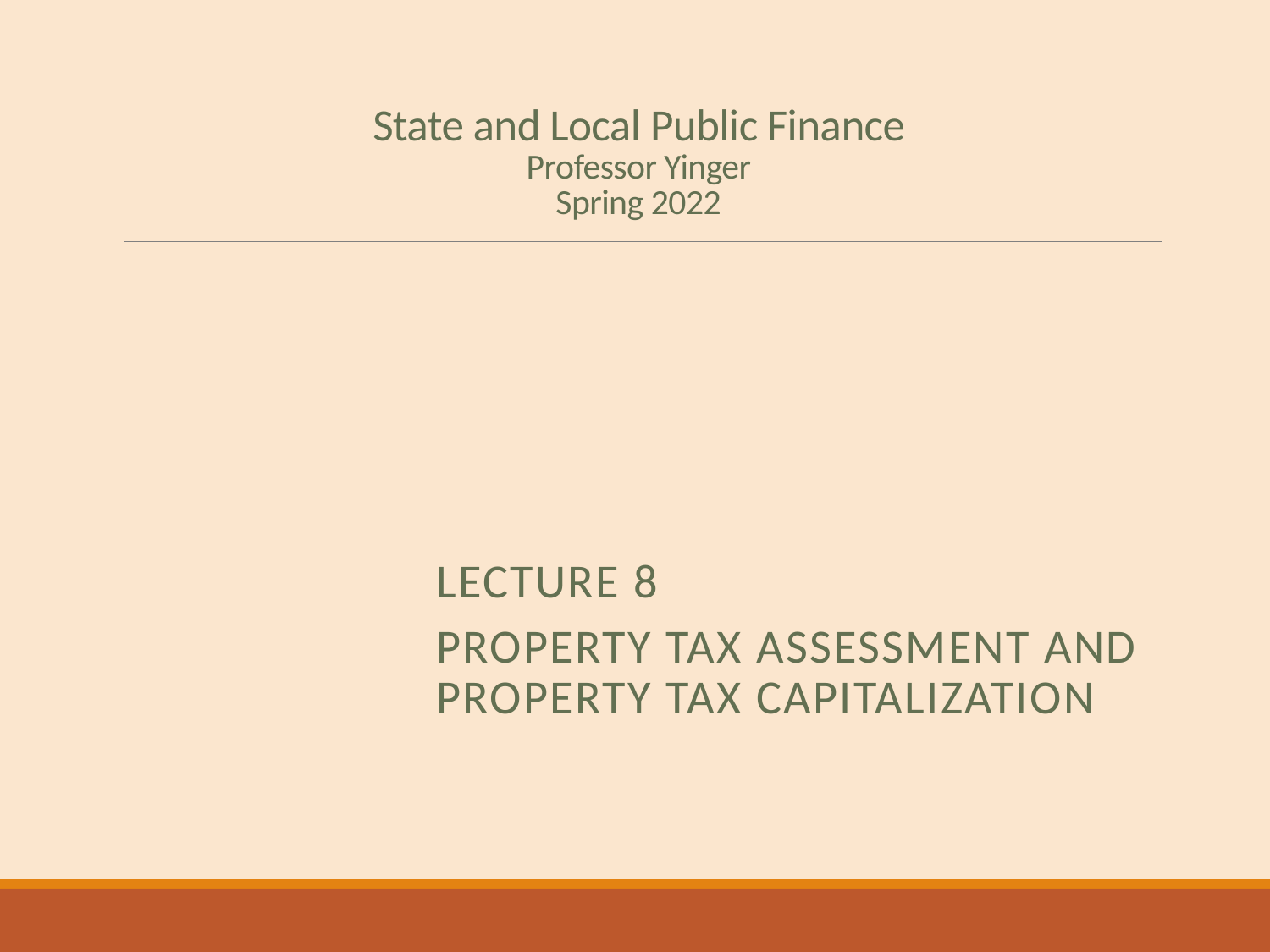

# State and Local Public Finance Professor Yinger Spring 2022
Lecture 8
PROPERTY Tax assessment and property tax CapitalizaTion